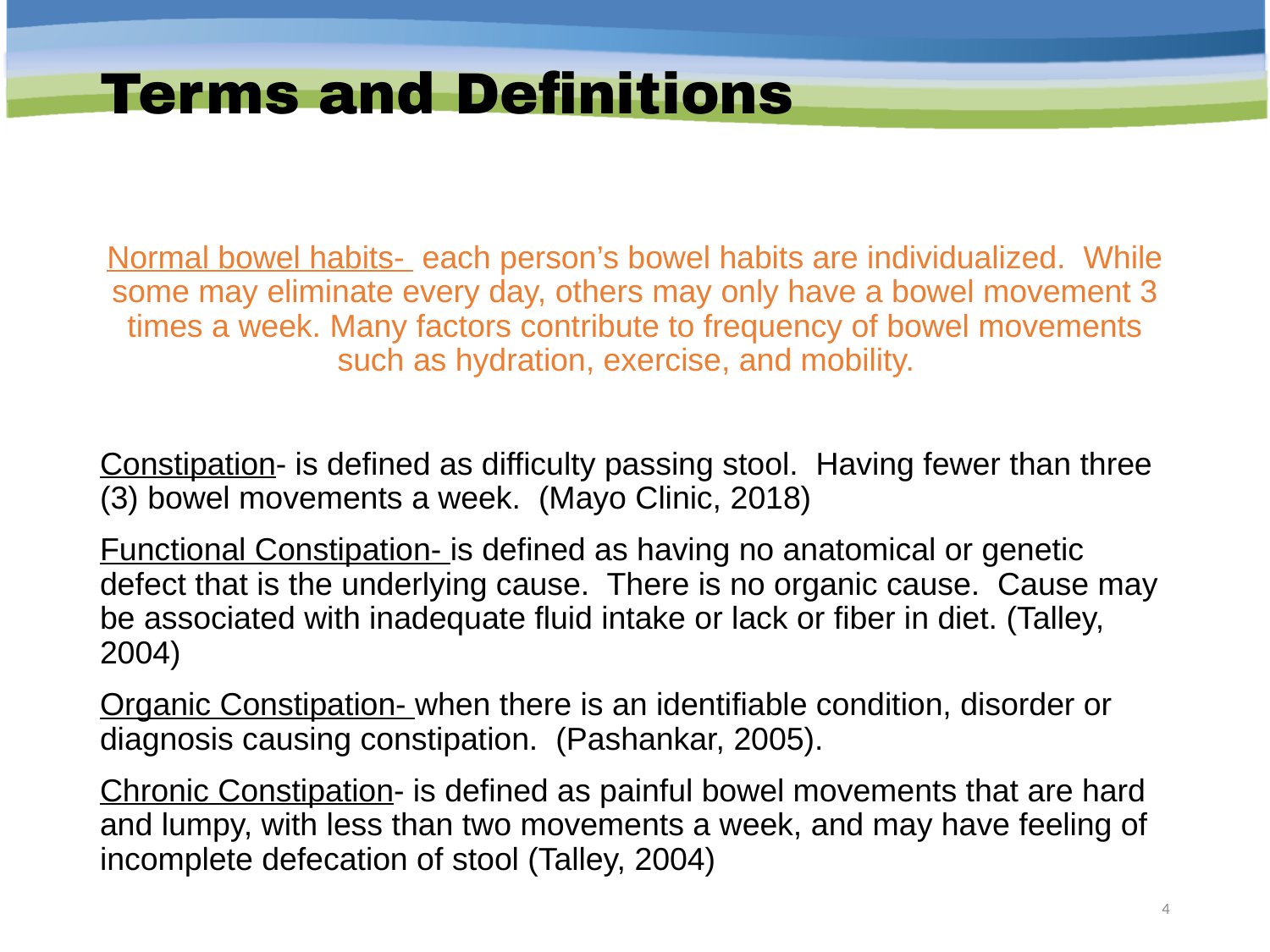

# Terms and Definitions
Normal bowel habits-  each person’s bowel habits are individualized.  While some may eliminate every day, others may only have a bowel movement 3 times a week. Many factors contribute to frequency of bowel movements such as hydration, exercise, and mobility.

Constipation- is defined as difficulty passing stool.  Having fewer than three (3) bowel movements a week.  (Mayo Clinic, 2018)
Functional Constipation- is defined as having no anatomical or genetic defect that is the underlying cause.  There is no organic cause.  Cause may be associated with inadequate fluid intake or lack or fiber in diet. (Talley, 2004)
Organic Constipation- when there is an identifiable condition, disorder or diagnosis causing constipation.  (Pashankar, 2005).
Chronic Constipation- is defined as painful bowel movements that are hard and lumpy, with less than two movements a week, and may have feeling of incomplete defecation of stool (Talley, 2004)
4